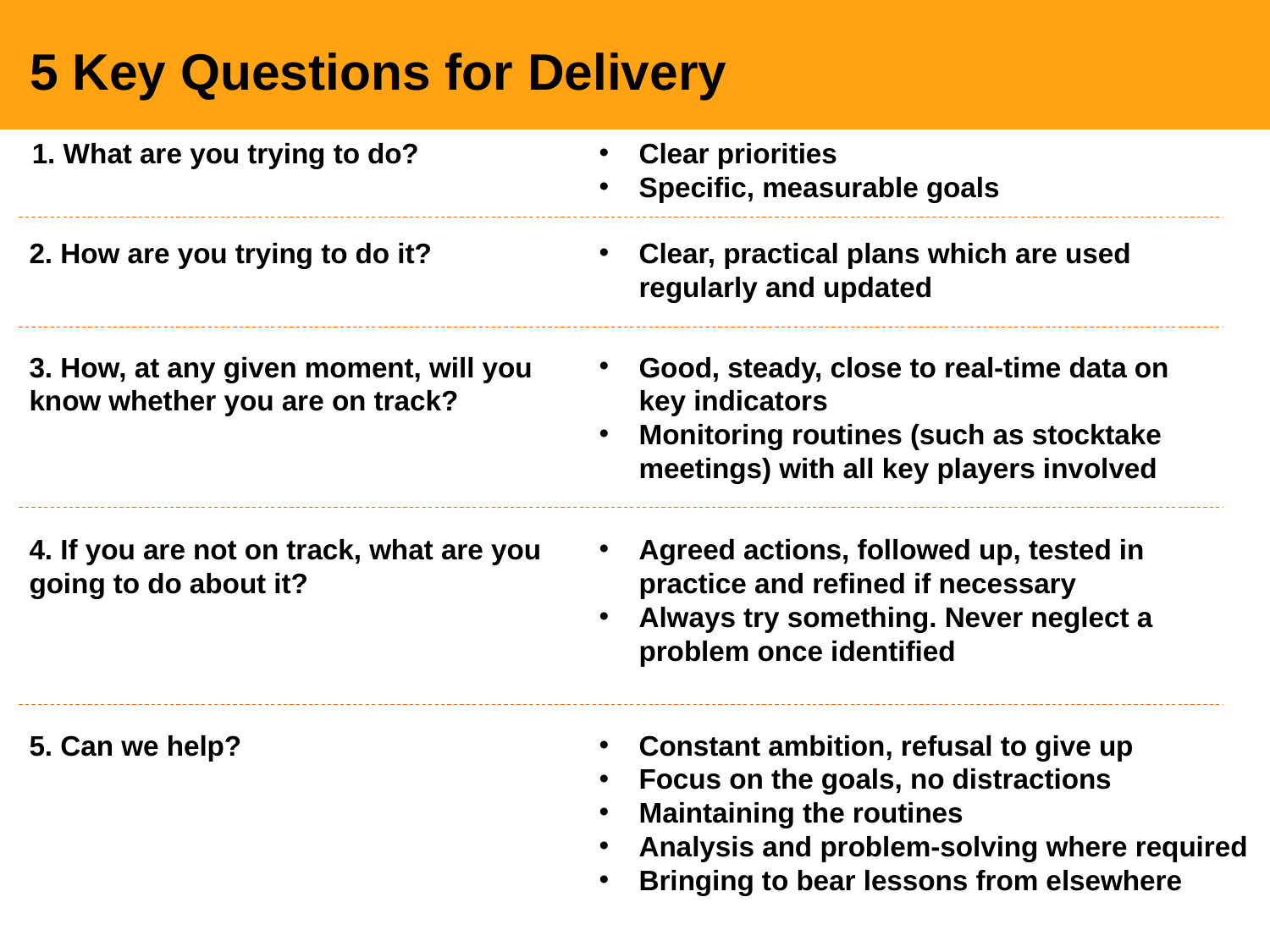

5 Key Questions for Delivery
1. What are you trying to do?

Clear priorities
Specific, measurable goals
2. How are you trying to do it?

Clear, practical plans which are used regularly and updated
3. How, at any given moment, will you know whether you are on track?
Good, steady, close to real-time data on key indicators
Monitoring routines (such as stocktake meetings) with all key players involved
4. If you are not on track, what are you going to do about it?
Agreed actions, followed up, tested in practice and refined if necessary
Always try something. Never neglect a problem once identified
5. Can we help?
Constant ambition, refusal to give up
Focus on the goals, no distractions
Maintaining the routines
Analysis and problem-solving where required
Bringing to bear lessons from elsewhere